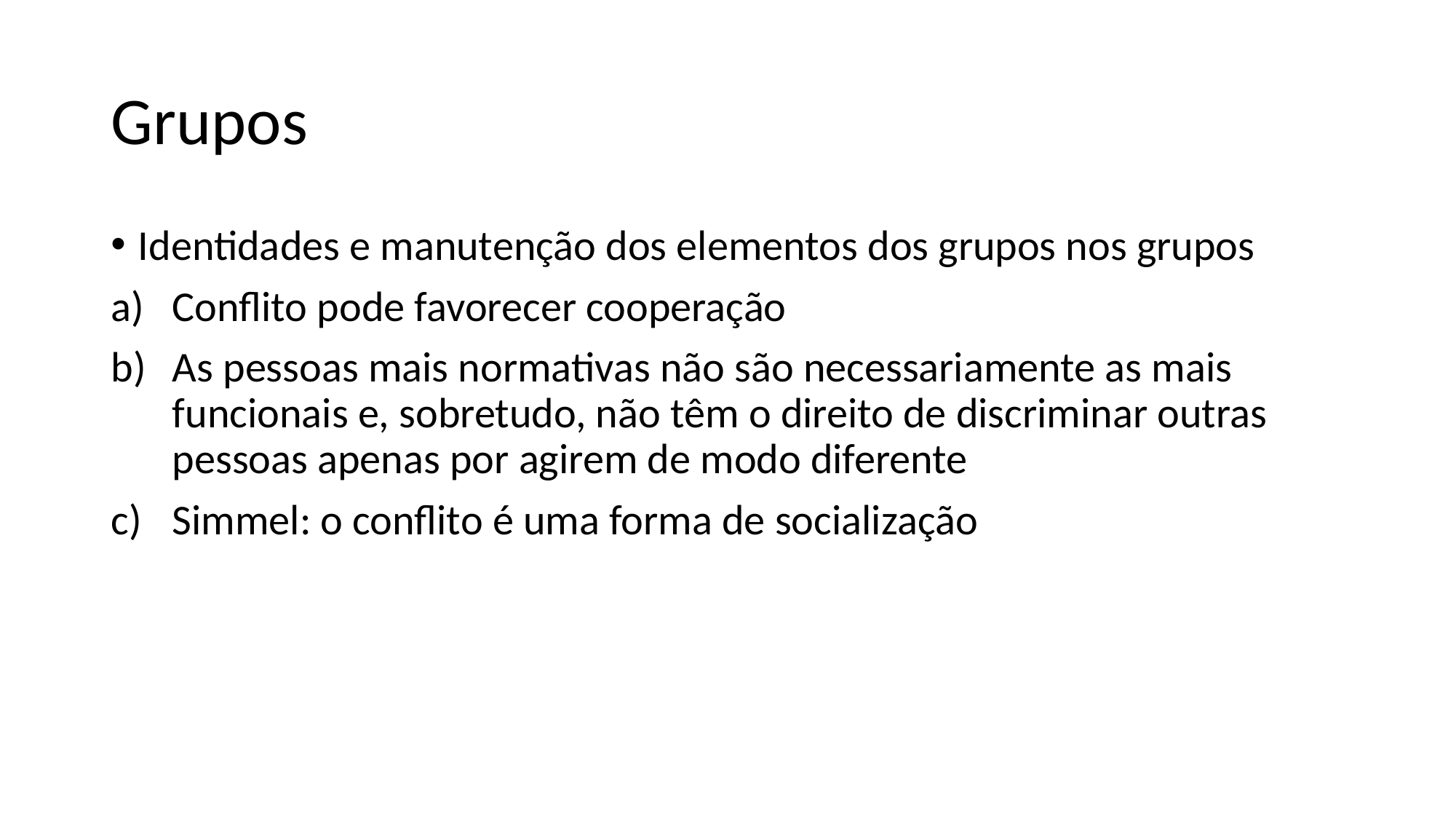

# Grupos
Identidades e manutenção dos elementos dos grupos nos grupos
Conflito pode favorecer cooperação
As pessoas mais normativas não são necessariamente as mais funcionais e, sobretudo, não têm o direito de discriminar outras pessoas apenas por agirem de modo diferente
Simmel: o conflito é uma forma de socialização